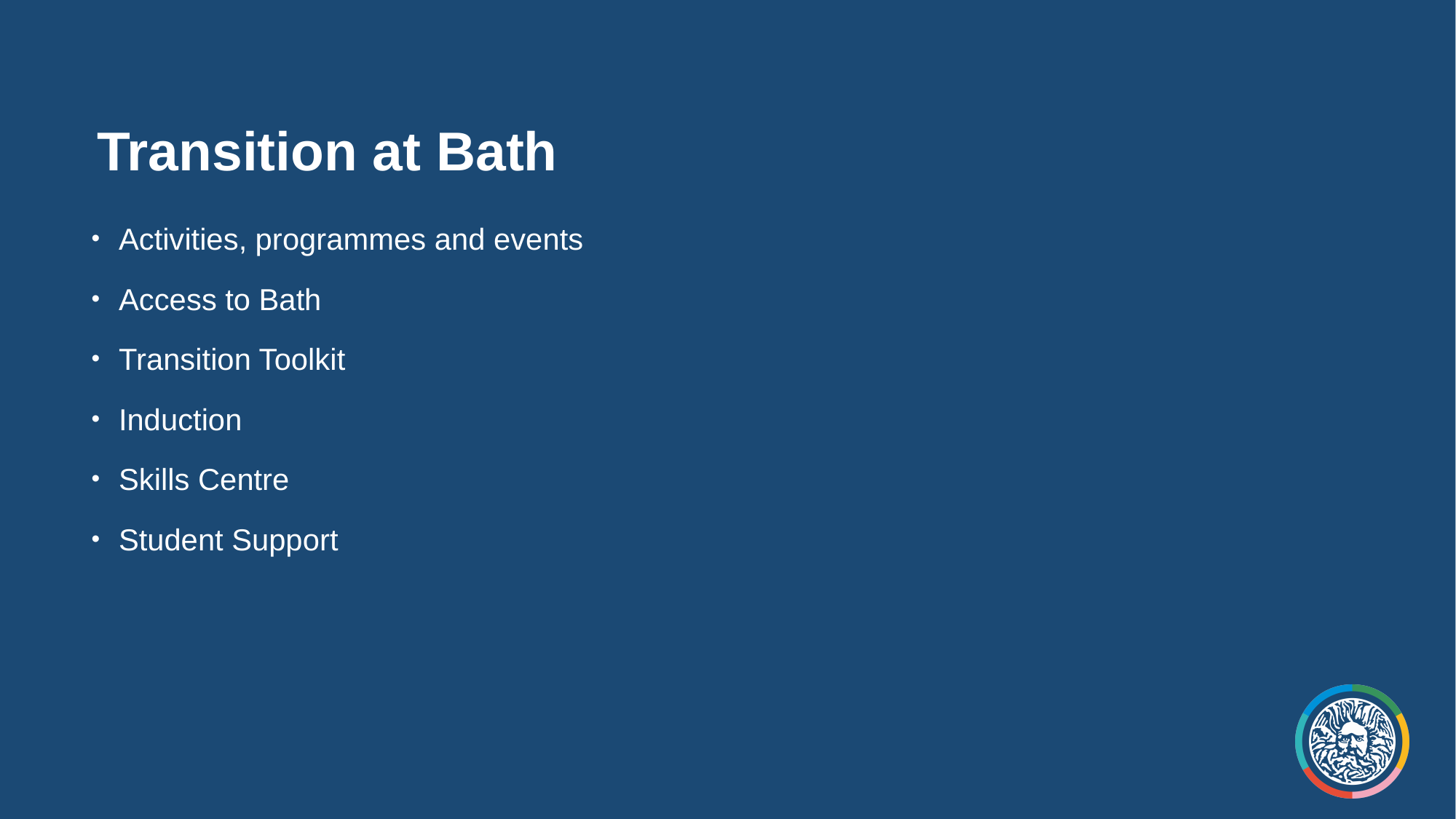

# Transition at Bath
Activities, programmes and events
Access to Bath
Transition Toolkit
Induction
Skills Centre
Student Support